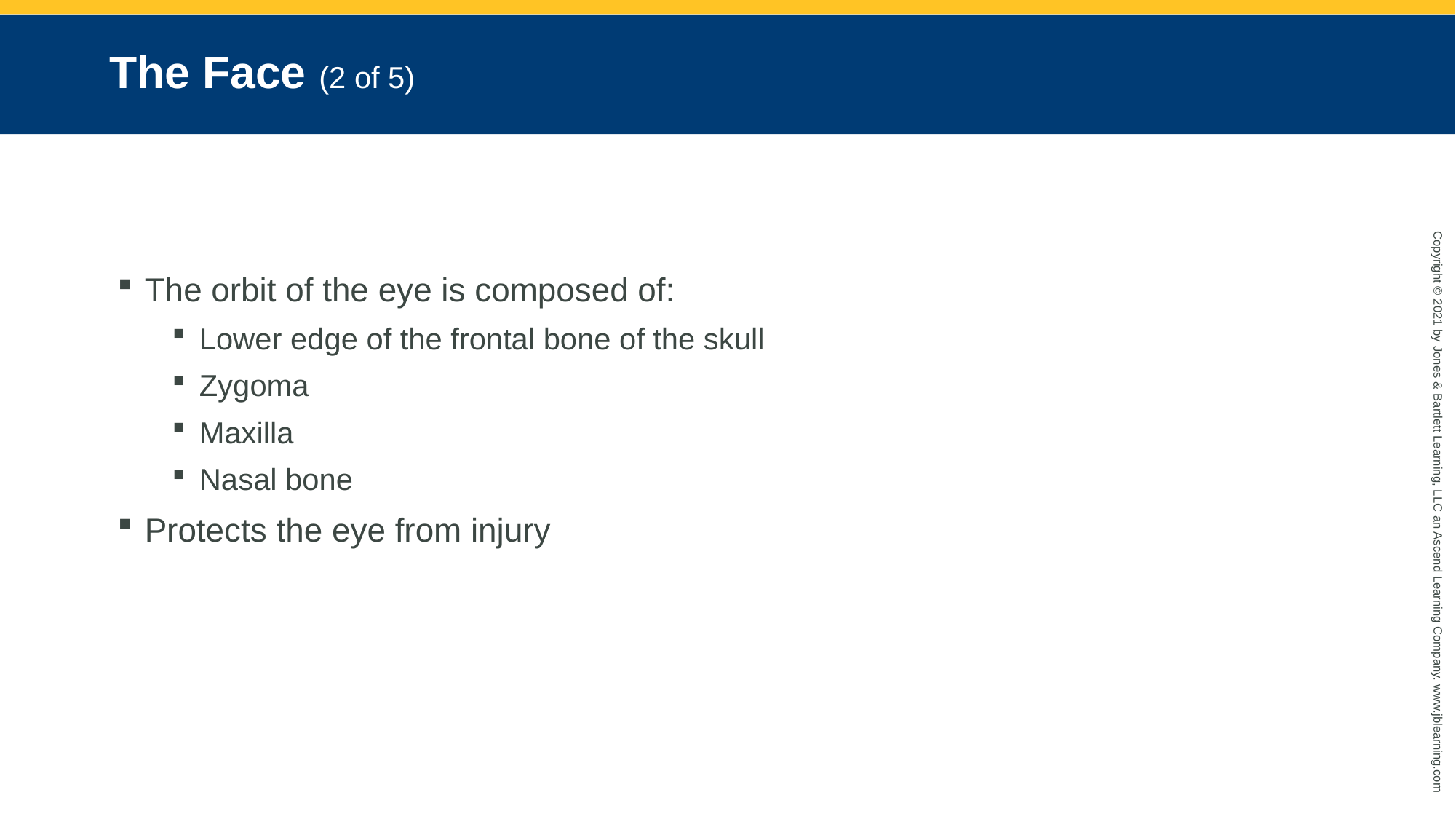

# The Face (2 of 5)
The orbit of the eye is composed of:
Lower edge of the frontal bone of the skull
Zygoma
Maxilla
Nasal bone
Protects the eye from injury